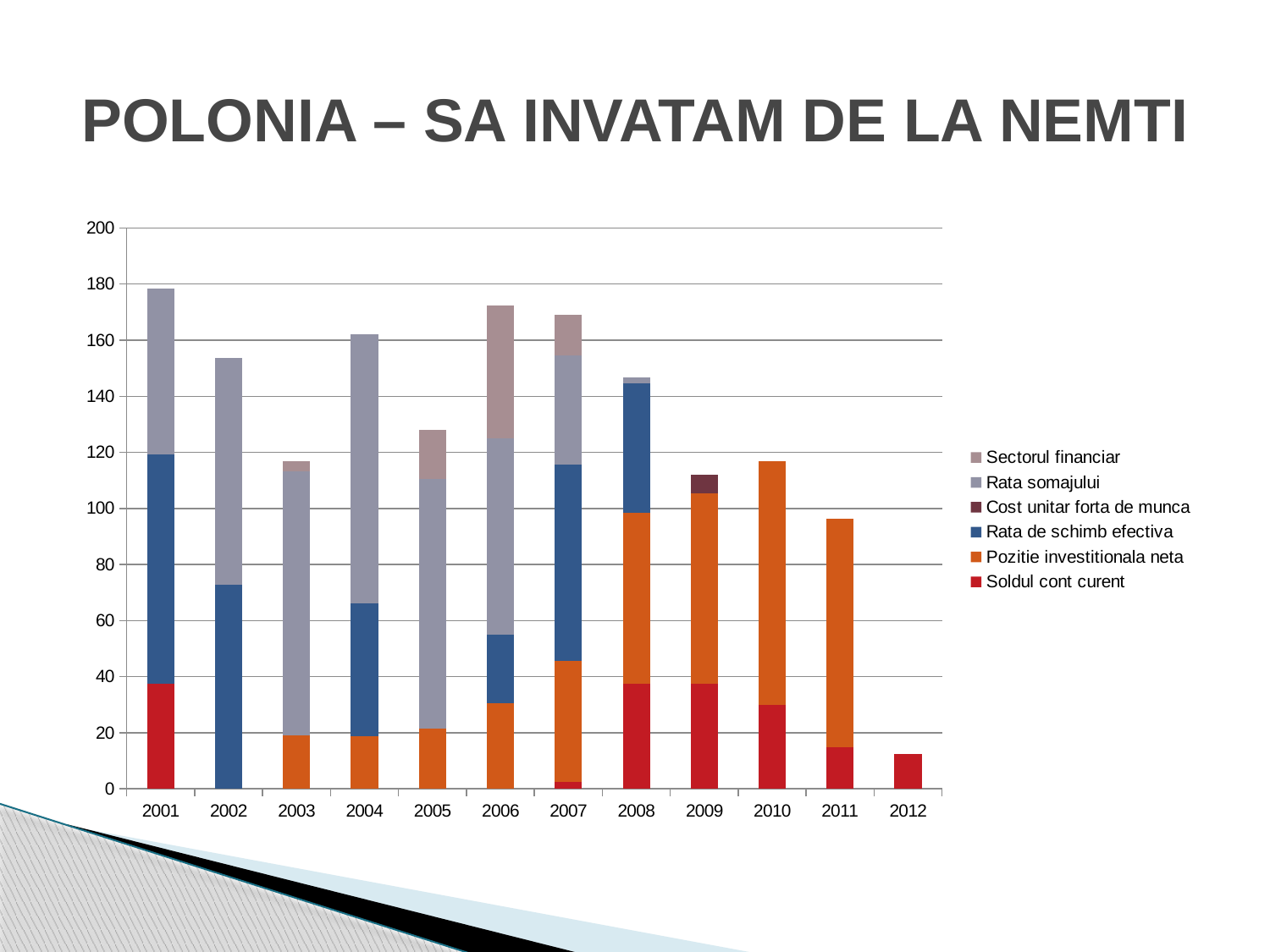

# POLONIA – SA INVATAM DE LA NEMTI

[unsupported chart]